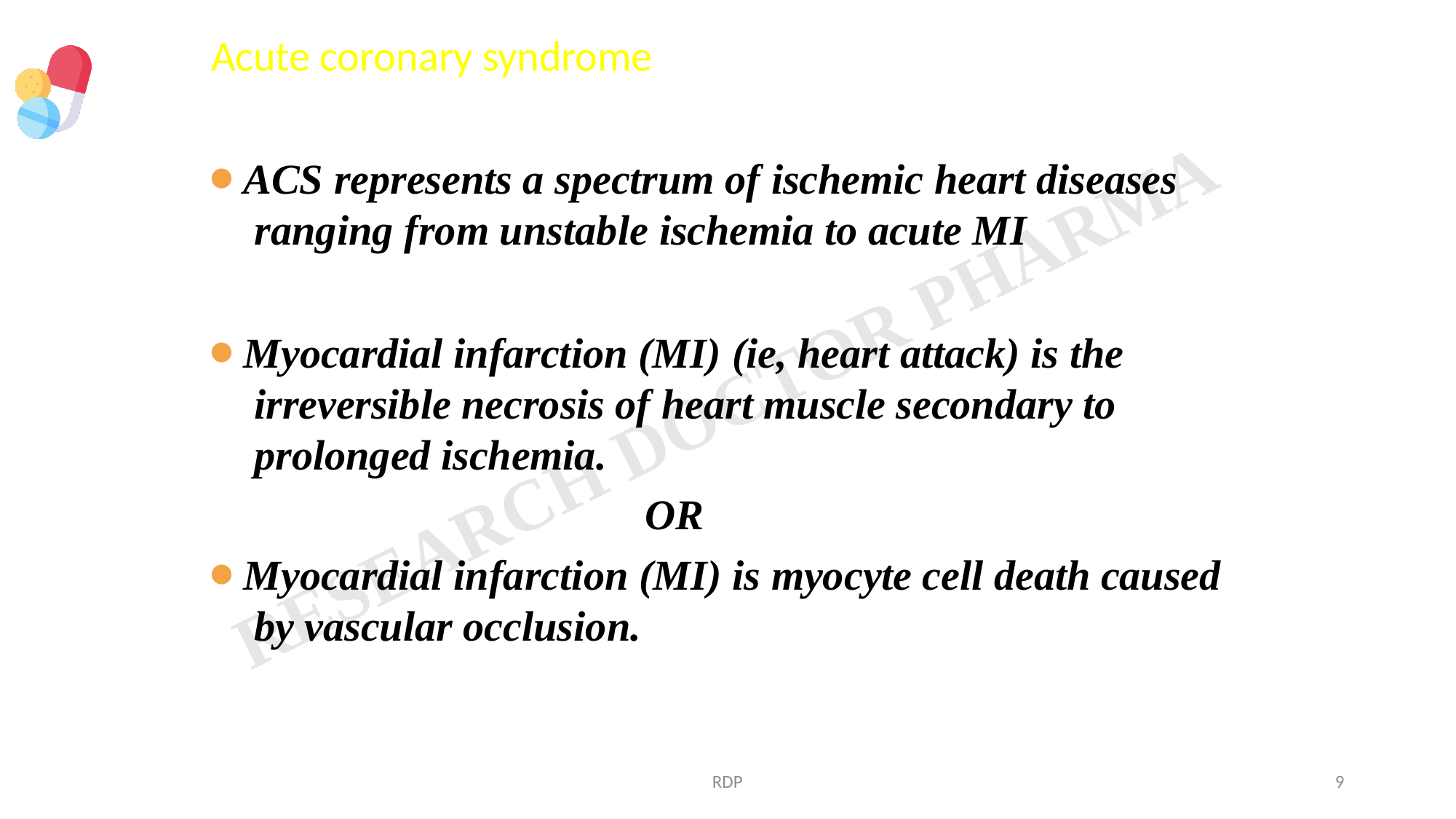

# Acute coronary syndrome
ACS represents a spectrum of ischemic heart diseases  ranging from unstable ischemia to acute MI

Myocardial infarction (MI) (ie, heart attack) is the  irreversible necrosis of heart muscle secondary to  prolonged ischemia.
OR
Myocardial infarction (MI) is myocyte cell death caused  by vascular occlusion.
RDP
9